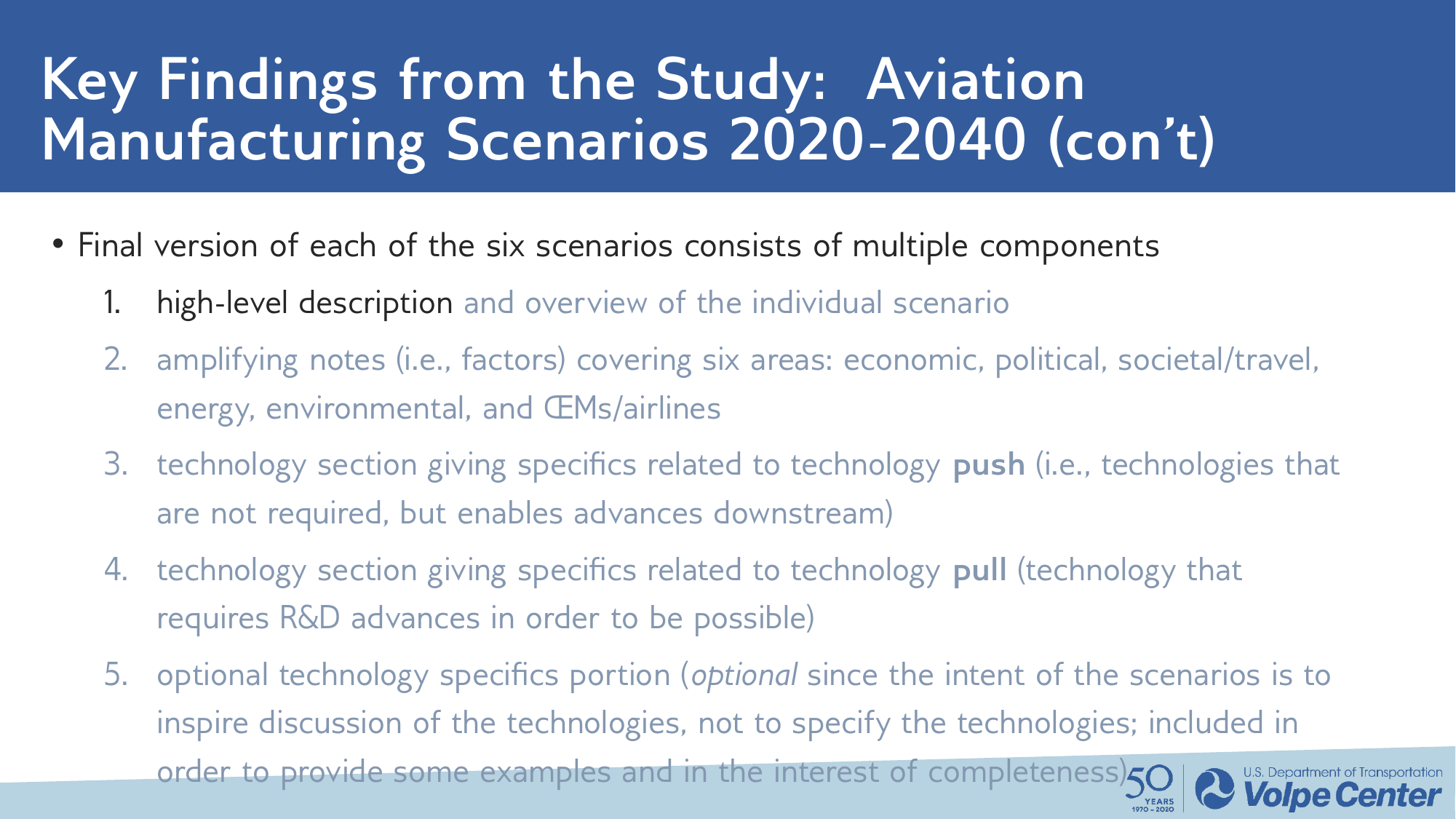

# Key Findings from the Study:  Aviation Manufacturing Scenarios 2020-2040 (con’t)
Final version of each of the six scenarios consists of multiple components
high-level description and overview of the individual scenario
amplifying notes (i.e., factors) covering six areas: economic, political, societal/travel, energy, environmental, and OEMs/airlines
technology section giving specifics related to technology push (i.e., technologies that are not required, but enables advances downstream)
technology section giving specifics related to technology pull (technology that requires R&D advances in order to be possible)
optional technology specifics portion (optional since the intent of the scenarios is to inspire discussion of the technologies, not to specify the technologies; included in order to provide some examples and in the interest of completeness)